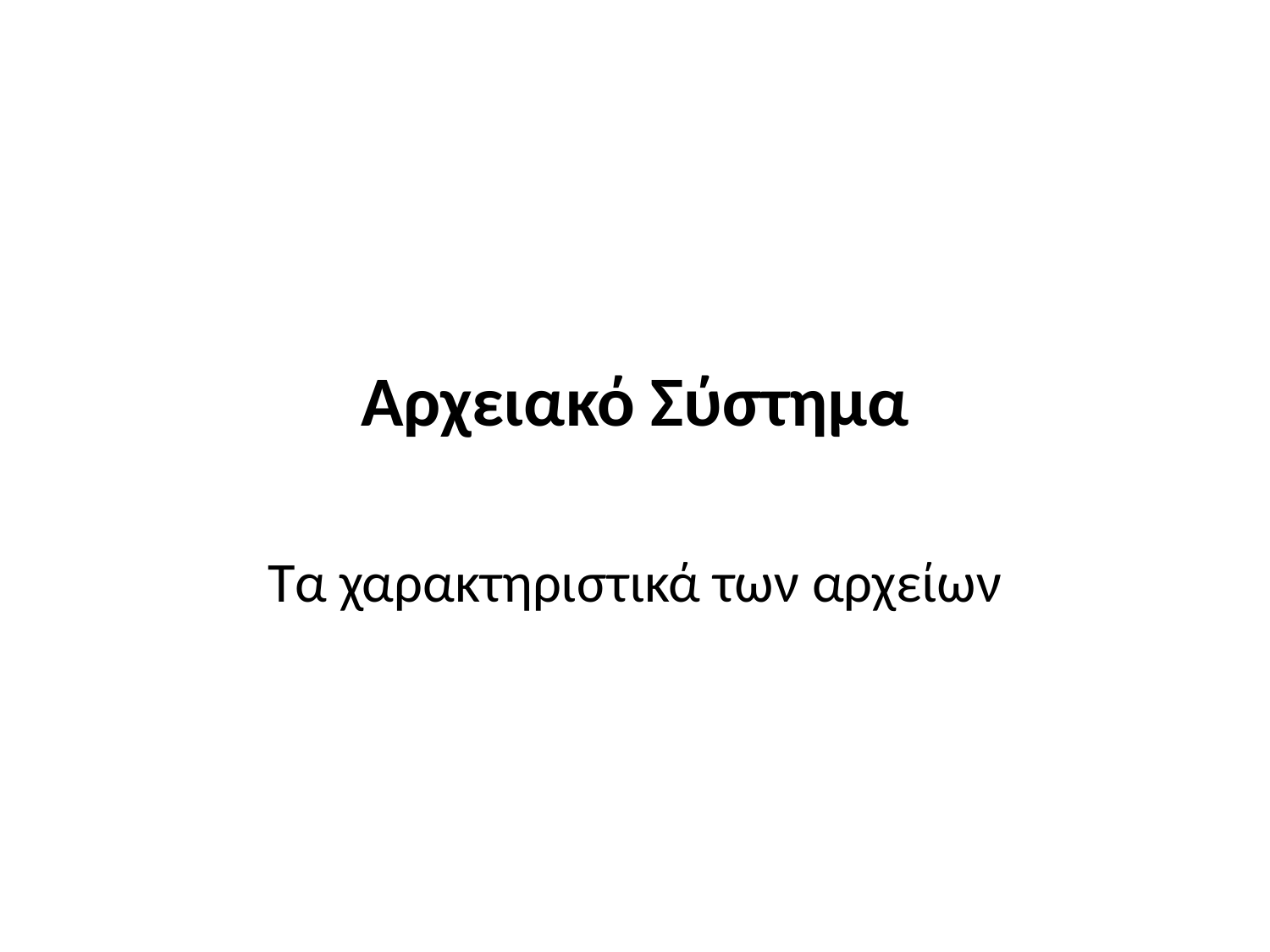

# Αρχειακό Σύστημα
Τα χαρακτηριστικά των αρχείων